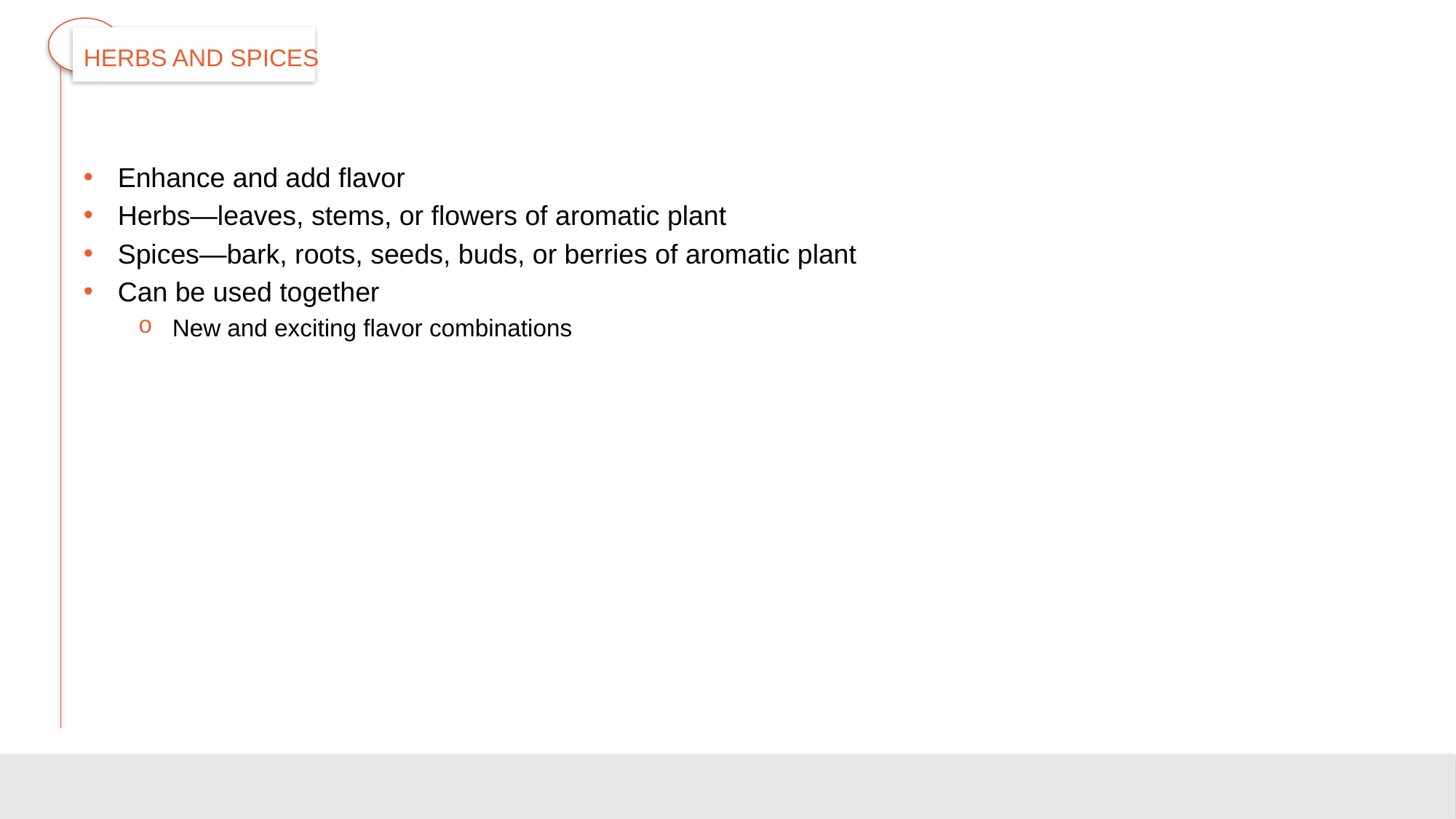

# Herbs and Spices
Enhance and add flavor
Herbs—leaves, stems, or flowers of aromatic plant
Spices—bark, roots, seeds, buds, or berries of aromatic plant
Can be used together
New and exciting flavor combinations